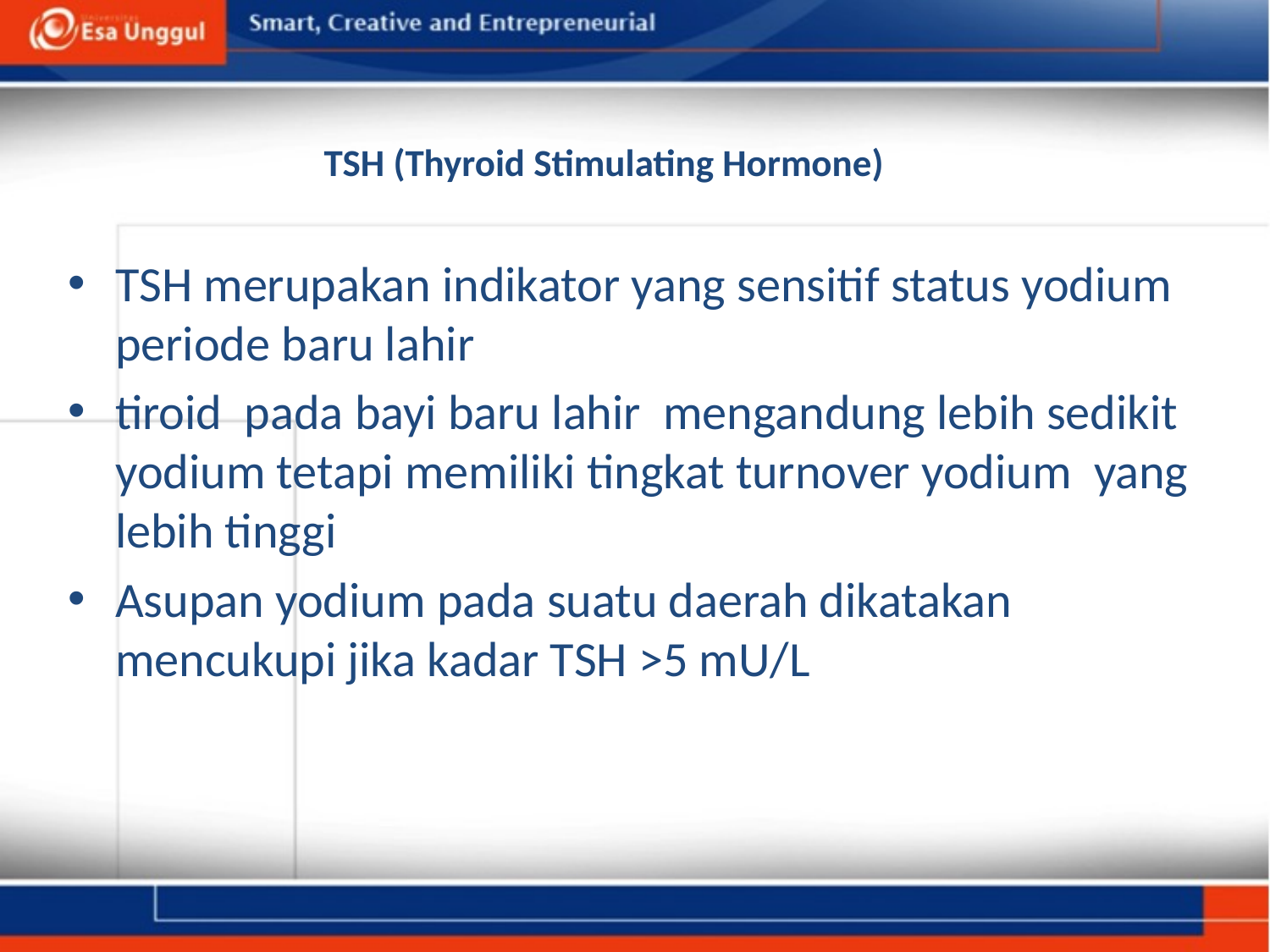

# TSH (Thyroid Stimulating Hormone)
TSH merupakan indikator yang sensitif status yodium periode baru lahir
tiroid  pada bayi baru lahir  mengandung lebih sedikit yodium tetapi memiliki tingkat turnover yodium  yang lebih tinggi
Asupan yodium pada suatu daerah dikatakan mencukupi jika kadar TSH >5 mU/L